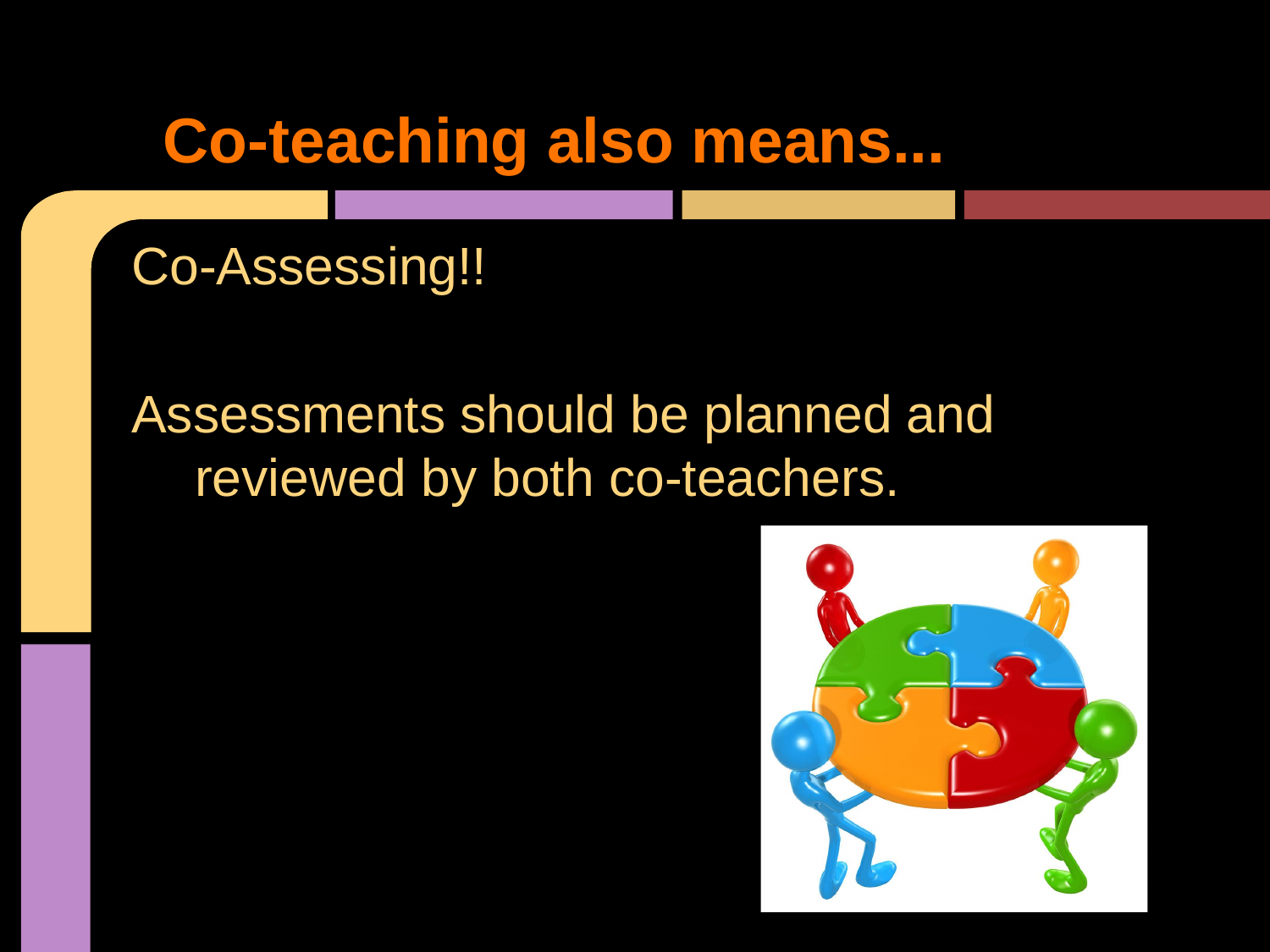

# Co-teaching also means...
Co-Assessing!!

Assessments should be planned and reviewed by both co-teachers.